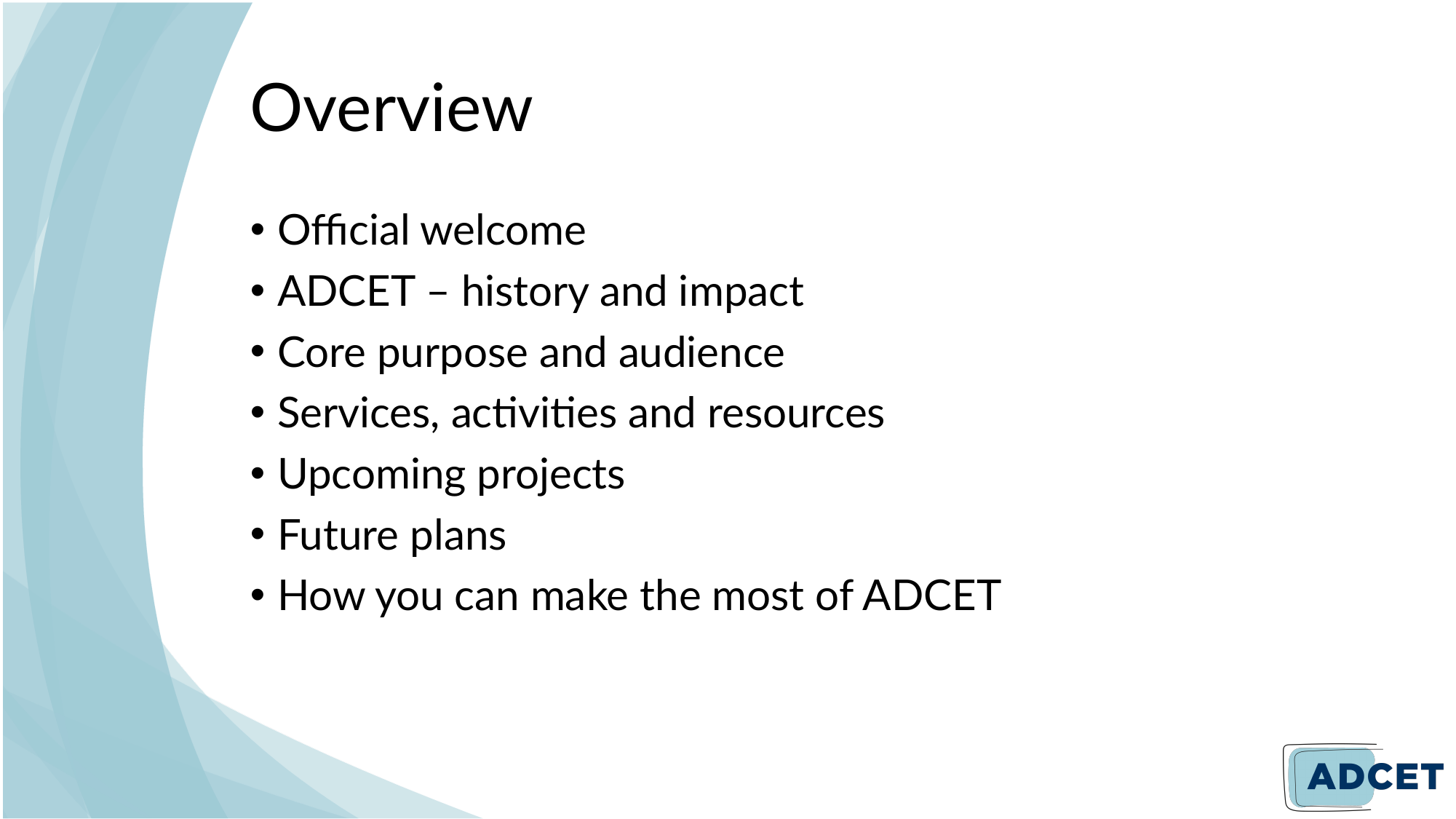

# Overview
Official welcome
ADCET – history and impact
Core purpose and audience
Services, activities and resources
Upcoming projects
Future plans
How you can make the most of ADCET